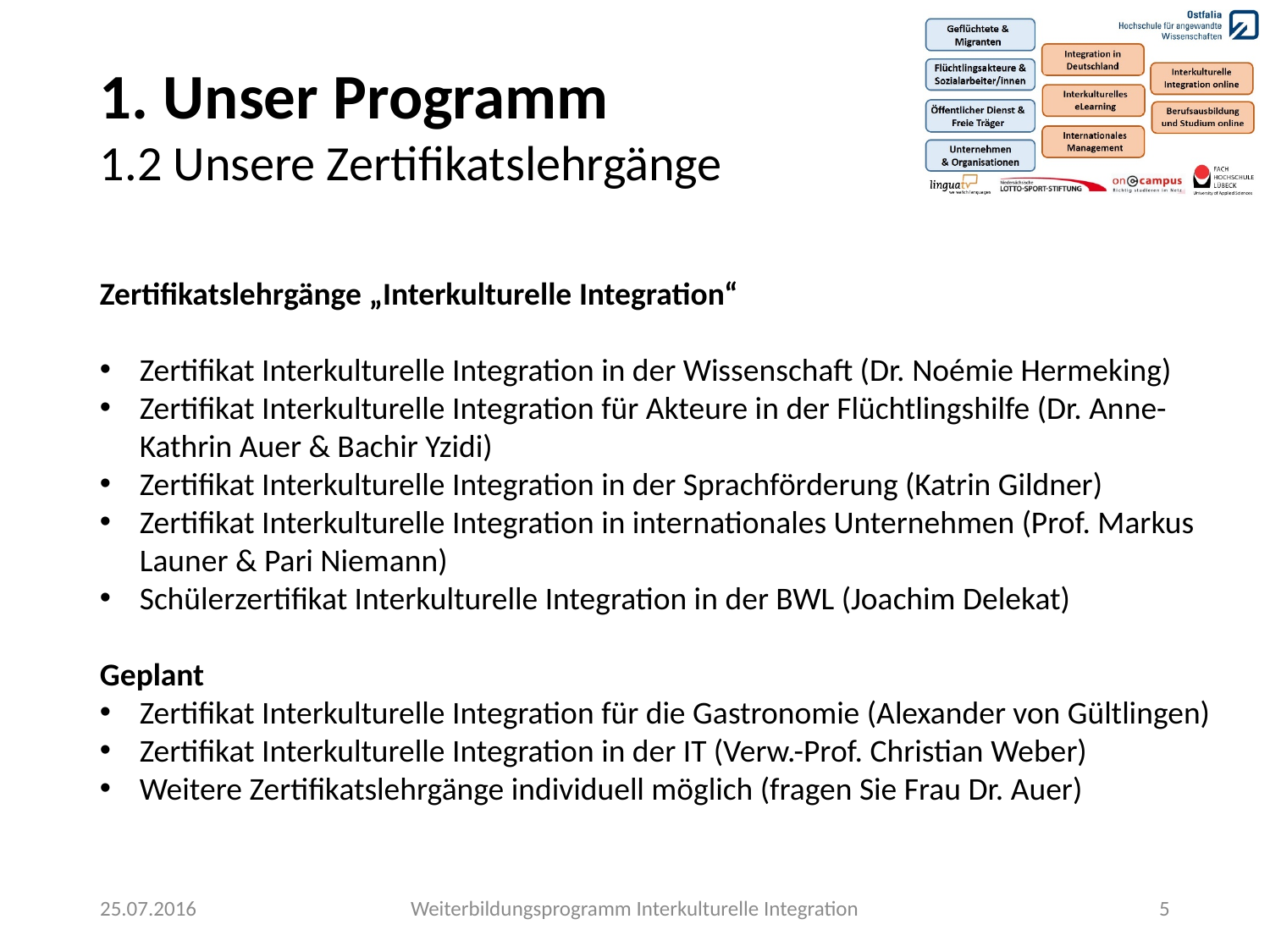

1. Unser Programm
1.2 Unsere Zertifikatslehrgänge
Zertifikatslehrgänge „Interkulturelle Integration“

Zertifikat Interkulturelle Integration in der Wissenschaft (Dr. Noémie Hermeking)
Zertifikat Interkulturelle Integration für Akteure in der Flüchtlingshilfe (Dr. Anne-Kathrin Auer & Bachir Yzidi)
Zertifikat Interkulturelle Integration in der Sprachförderung (Katrin Gildner)
Zertifikat Interkulturelle Integration in internationales Unternehmen (Prof. Markus Launer & Pari Niemann)
Schülerzertifikat Interkulturelle Integration in der BWL (Joachim Delekat)

Geplant
Zertifikat Interkulturelle Integration für die Gastronomie (Alexander von Gültlingen)
Zertifikat Interkulturelle Integration in der IT (Verw.-Prof. Christian Weber)
Weitere Zertifikatslehrgänge individuell möglich (fragen Sie Frau Dr. Auer)

25.07.2016
Weiterbildungsprogramm Interkulturelle Integration
5